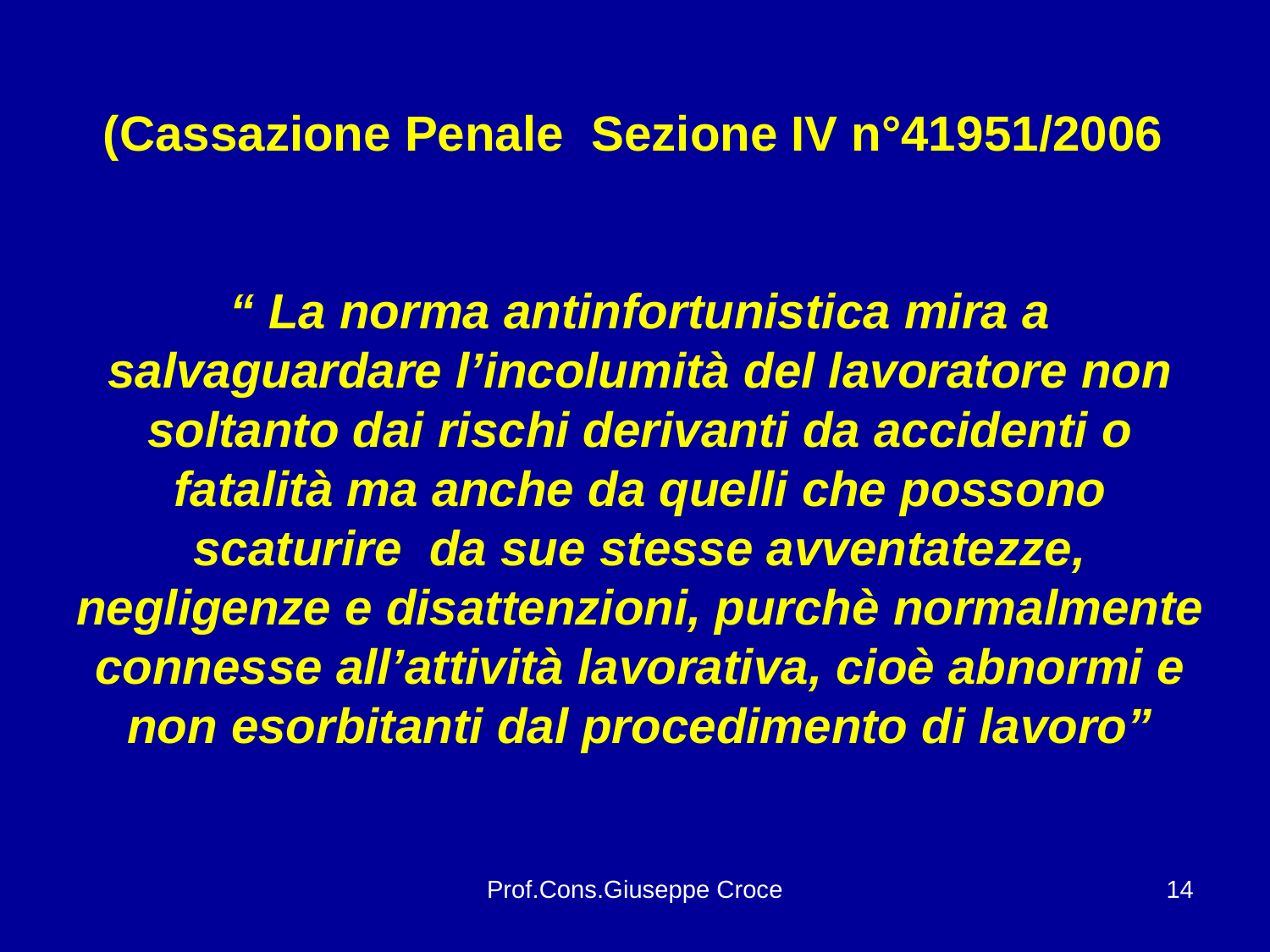

(Cassazione Penale  Sezione IV n°41951/2006
“ La norma antinfortunistica mira a salvaguardare l’incolumità del lavoratore non soltanto dai rischi derivanti da accidenti o fatalità ma anche da quelli che possono scaturire  da sue stesse avventatezze, negligenze e disattenzioni, purchè normalmente connesse all’attività lavorativa, cioè abnormi e non esorbitanti dal procedimento di lavoro”

Prof.Cons.Giuseppe Croce
14